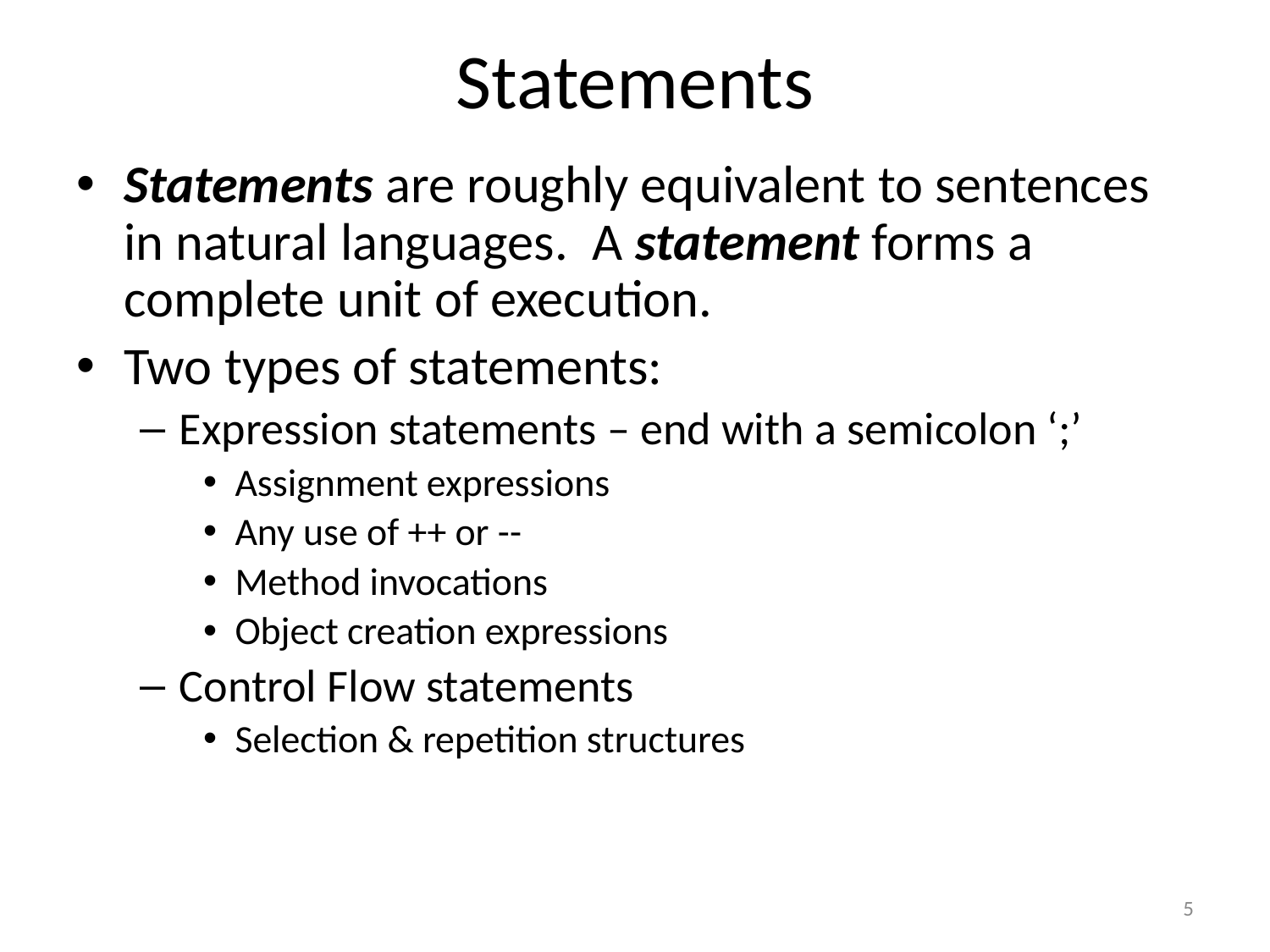

# Statements
Statements are roughly equivalent to sentences in natural languages.  A statement forms a complete unit of execution.
Two types of statements:
Expression statements – end with a semicolon ‘;’
Assignment expressions
Any use of ++ or --
Method invocations
Object creation expressions
Control Flow statements
Selection & repetition structures

5